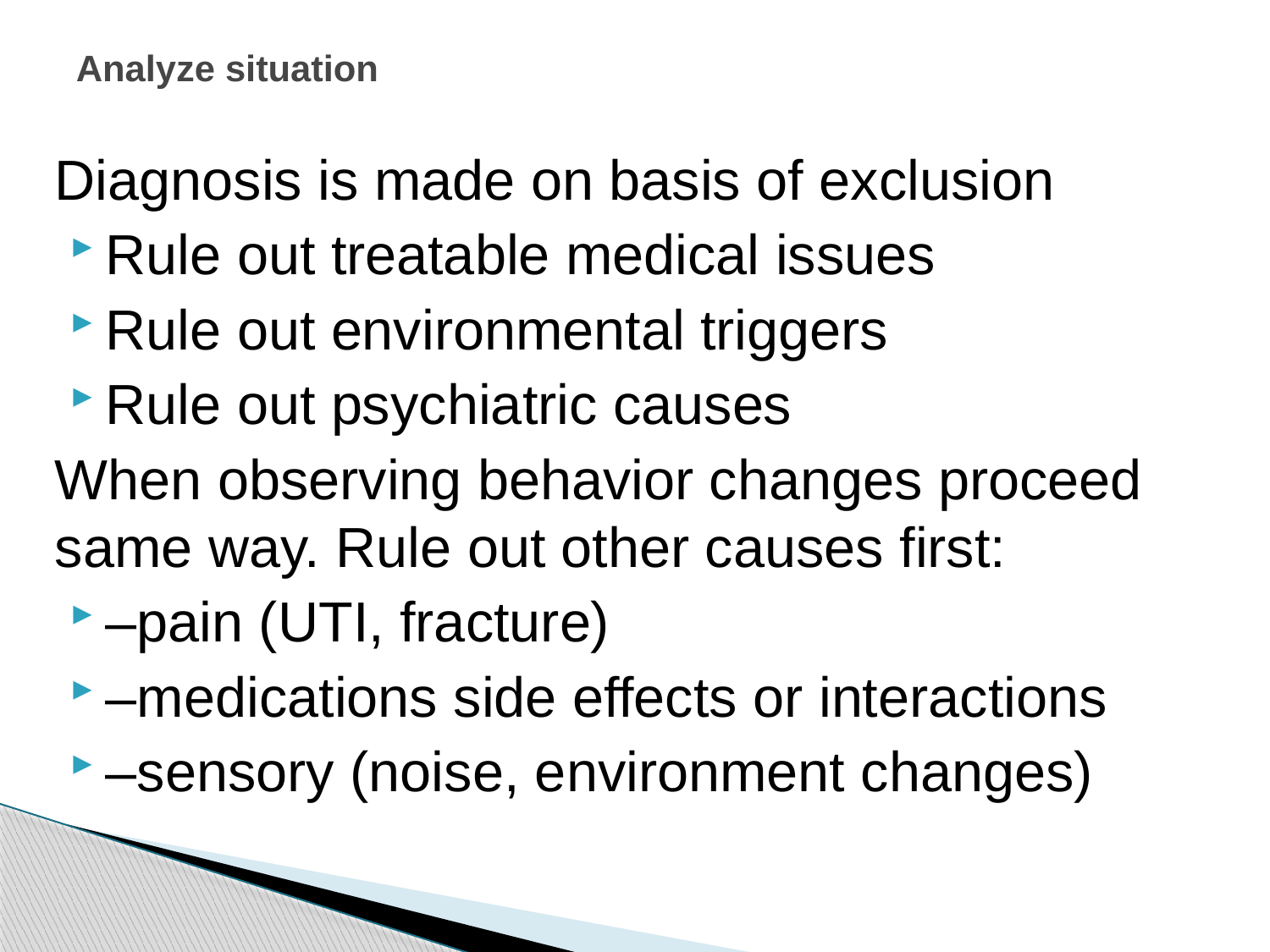

# Analyze situation
Diagnosis is made on basis of exclusion
Rule out treatable medical issues
Rule out environmental triggers
Rule out psychiatric causes
When observing behavior changes proceed same way. Rule out other causes first:
–pain (UTI, fracture)
–medications side effects or interactions
–sensory (noise, environment changes)